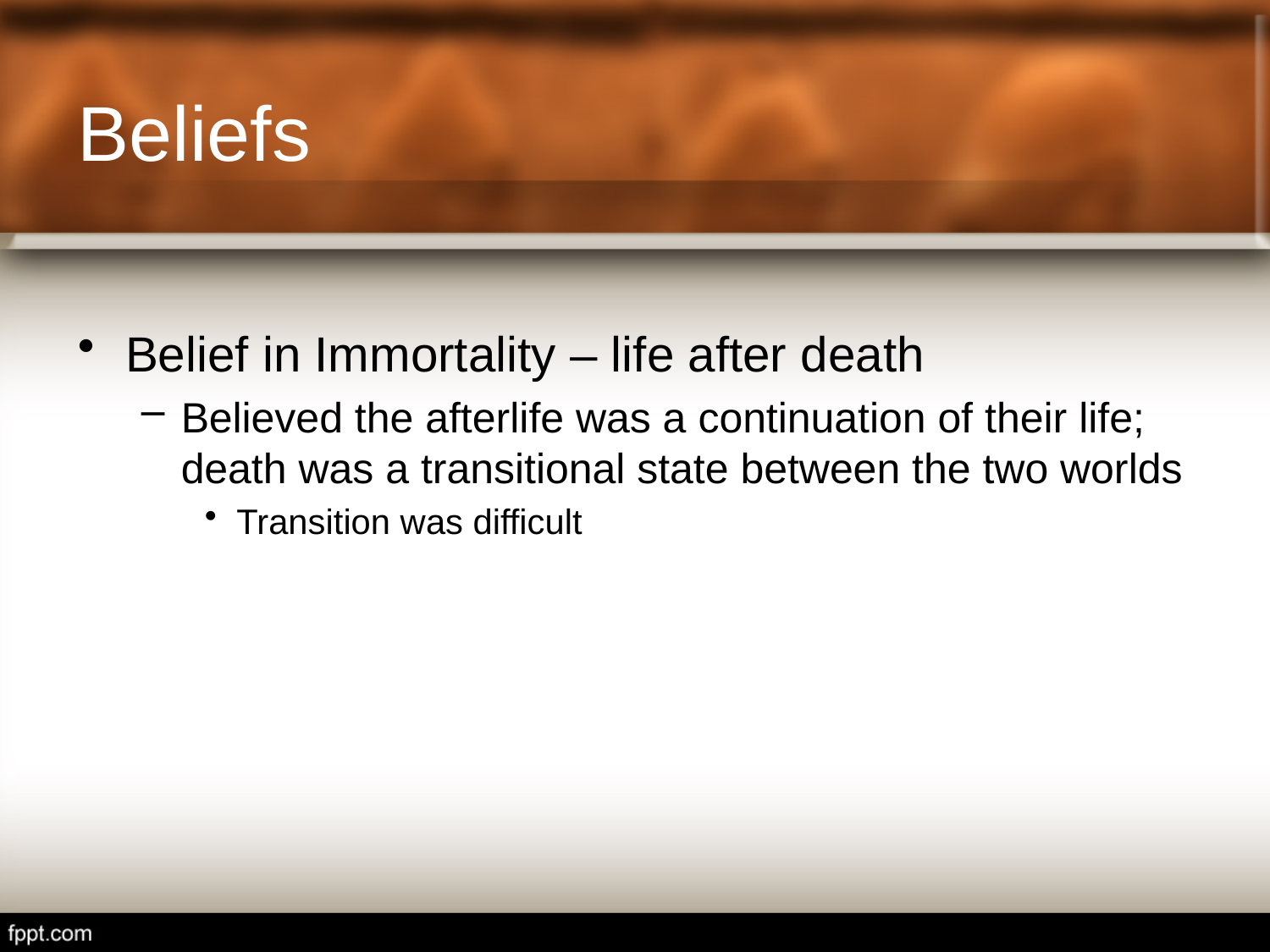

# Beliefs
Belief in Immortality – life after death
Believed the afterlife was a continuation of their life; death was a transitional state between the two worlds
Transition was difficult